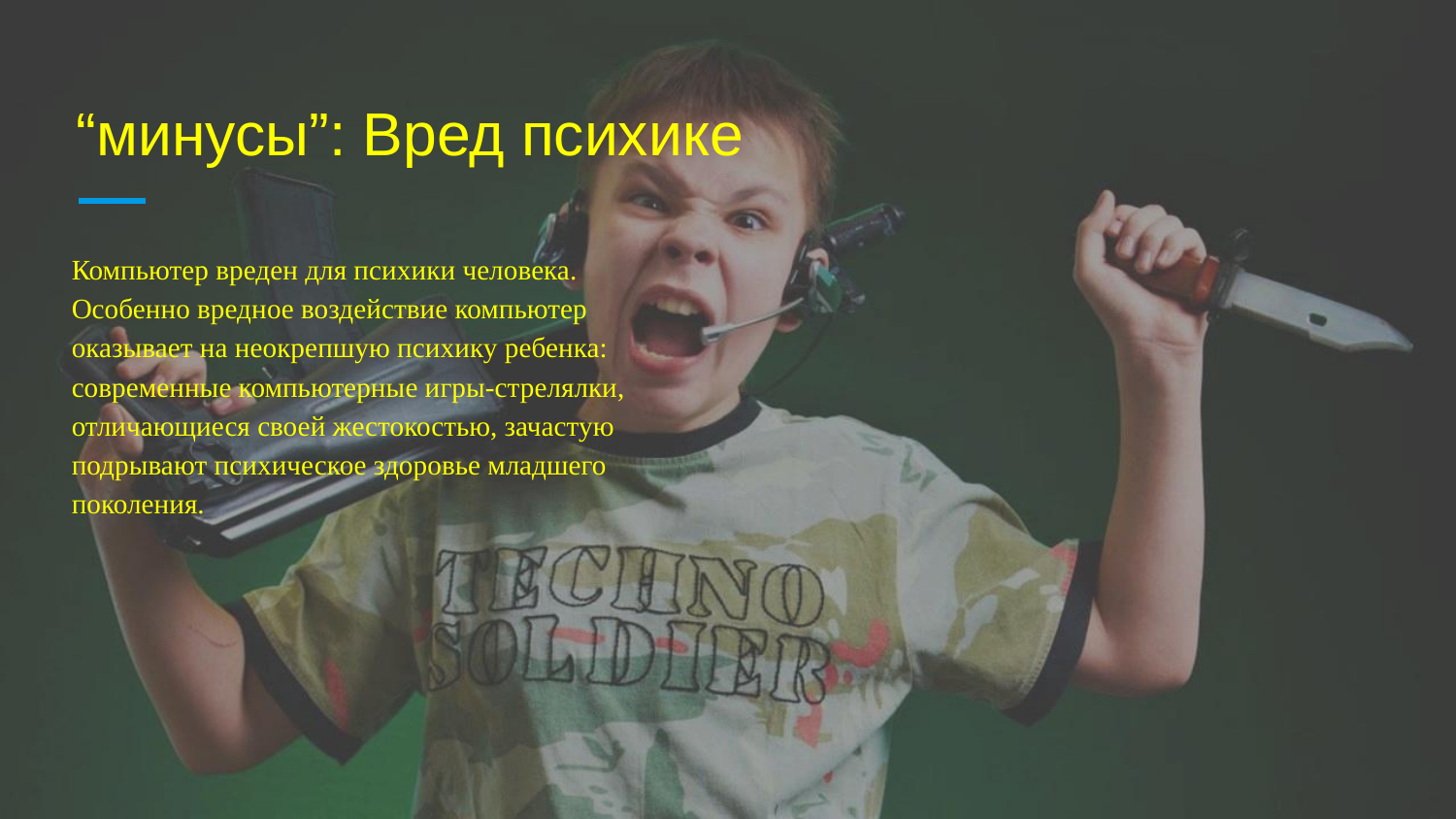

# “минусы”: Вред психике

Компьютер вреден для психики человека. Особенно вредное воздействие компьютер оказывает на неокрепшую психику ребенка: современные компьютерные игры-стрелялки, отличающиеся своей жестокостью, зачастую подрывают психическое здоровье младшего поколения.